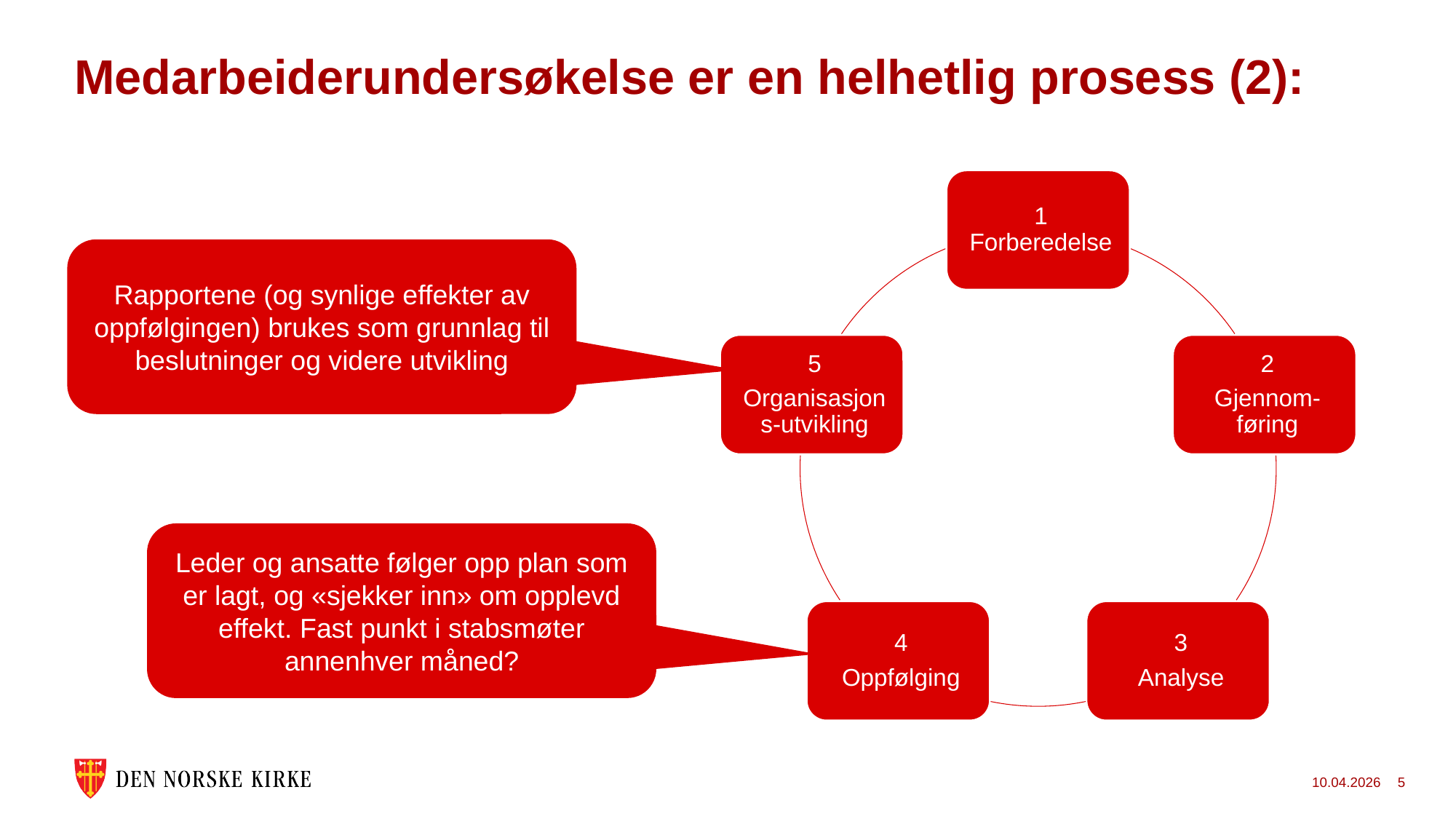

# Medarbeiderundersøkelse er en helhetlig prosess (2):
1 Forberedelse
2
Gjennom-føring
3
Analyse
4
Oppfølging
5
Organisasjons-utvikling
Rapportene (og synlige effekter av oppfølgingen) brukes som grunnlag til beslutninger og videre utvikling
Leder og ansatte følger opp plan som er lagt, og «sjekker inn» om opplevd effekt. Fast punkt i stabsmøter annenhver måned?
10.04.2026
5